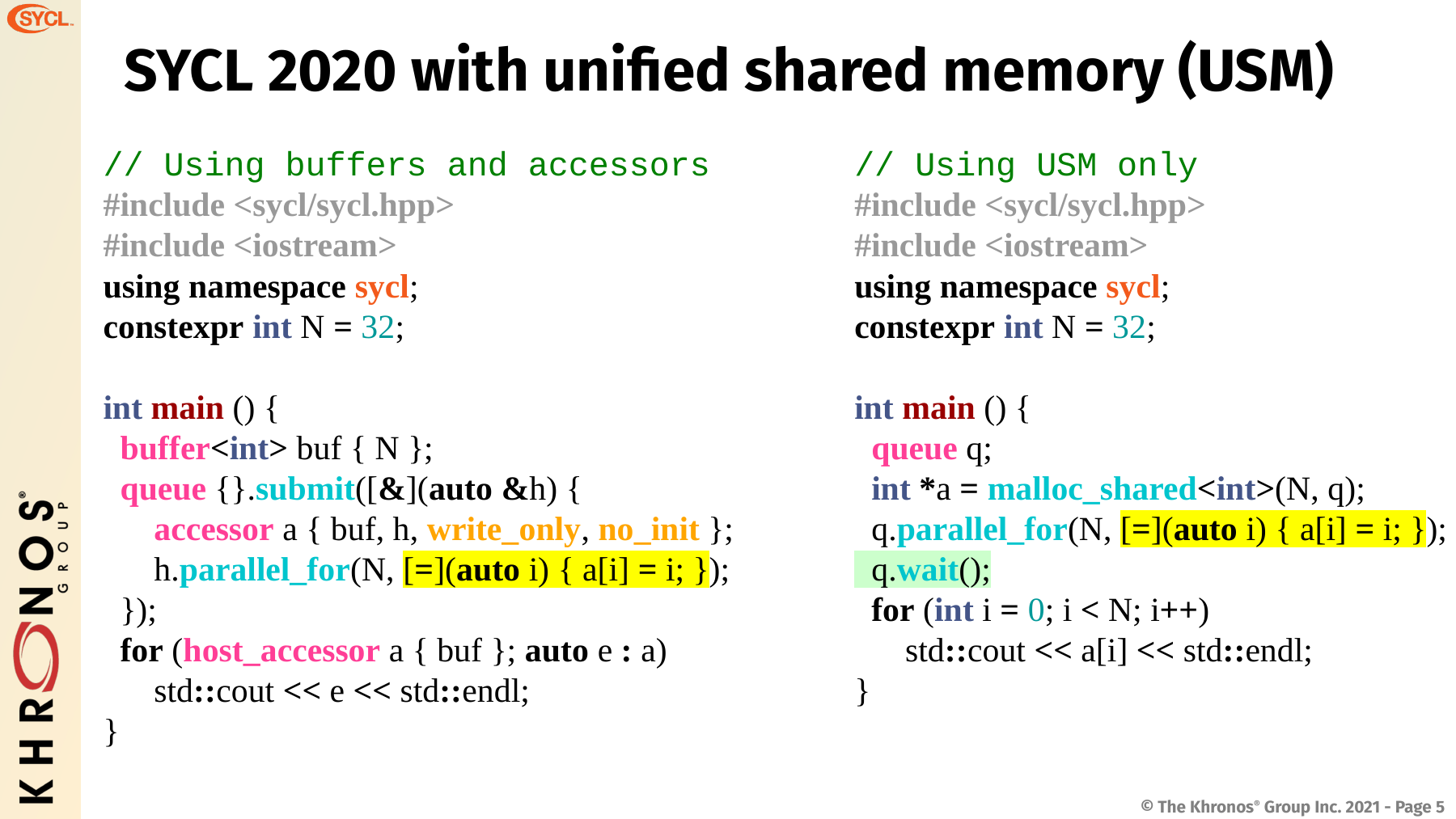

# SYCL 2020 with unified shared memory (USM)
// Using buffers and accessors
#include <sycl/sycl.hpp>
#include <iostream>
using namespace sycl;
constexpr int N = 32;

int main () {
  buffer<int> buf { N };
  queue {}.submit([&](auto &h) {
      accessor a { buf, h, write_only, no_init };
      h.parallel_for(N, [=](auto i) { a[i] = i; });
  });
  for (host_accessor a { buf }; auto e : a)
      std::cout << e << std::endl;
}
// Using USM only
#include <sycl/sycl.hpp>
#include <iostream>
using namespace sycl;
constexpr int N = 32;

int main () {
  queue q;
  int *a = malloc_shared<int>(N, q);
  q.parallel_for(N, [=](auto i) { a[i] = i; });
  q.wait();
  for (int i = 0; i < N; i++)
      std::cout << a[i] << std::endl;
}